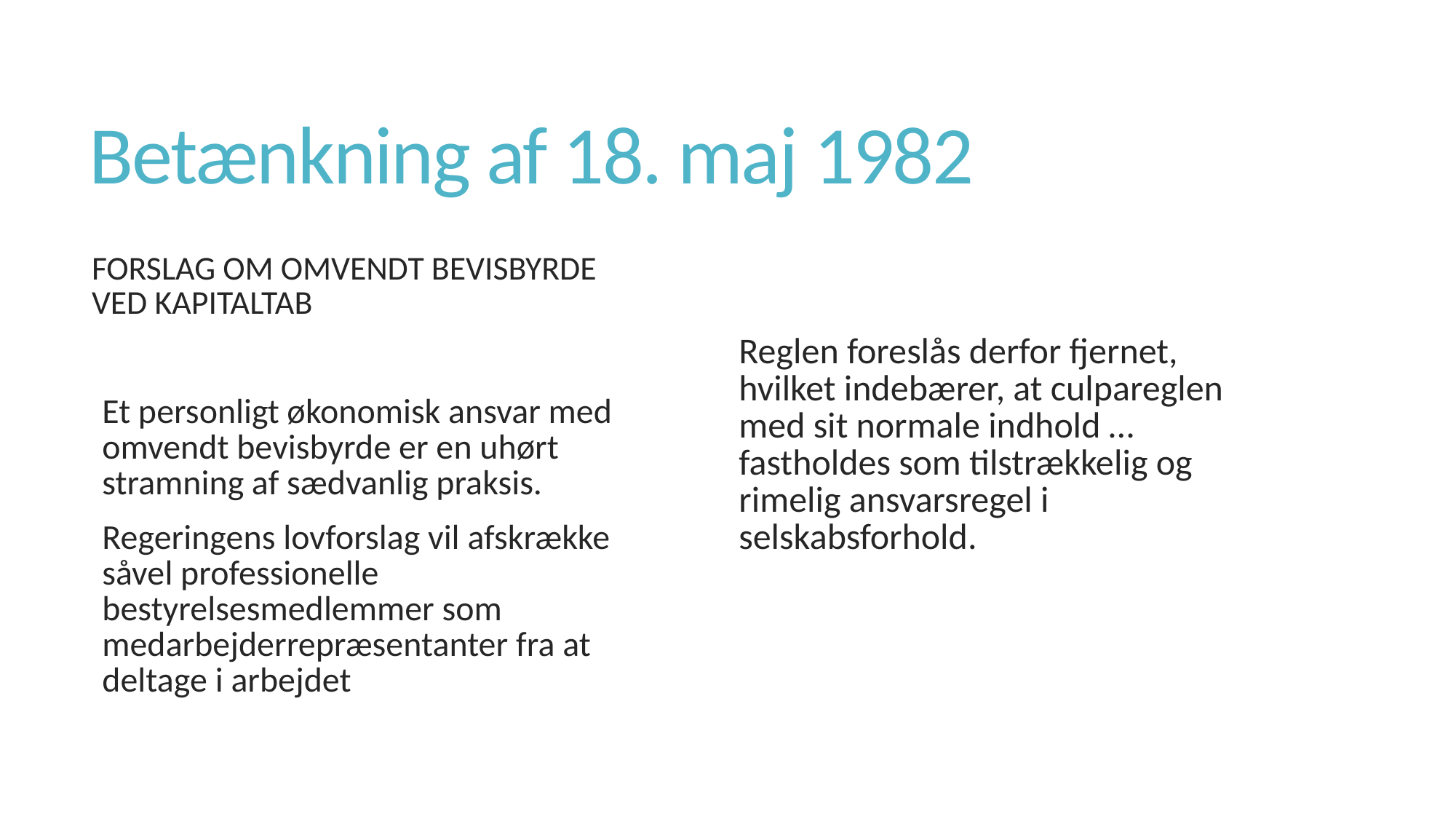

# Betænkning af 18. maj 1982
Forslag om omvendt bevisbyrde ved kapitaltab
Reglen foreslås derfor fjernet, hvilket indebærer, at culpareglen med sit normale indhold … fastholdes som tilstrækkelig og rimelig ansvarsregel i selskabsforhold.

Et personligt økonomisk ansvar med omvendt bevisbyrde er en uhørt stramning af sædvanlig praksis.
Regeringens lovforslag vil afskrække såvel professionelle bestyrelsesmedlemmer som medarbejderrepræsentanter fra at deltage i arbejdet